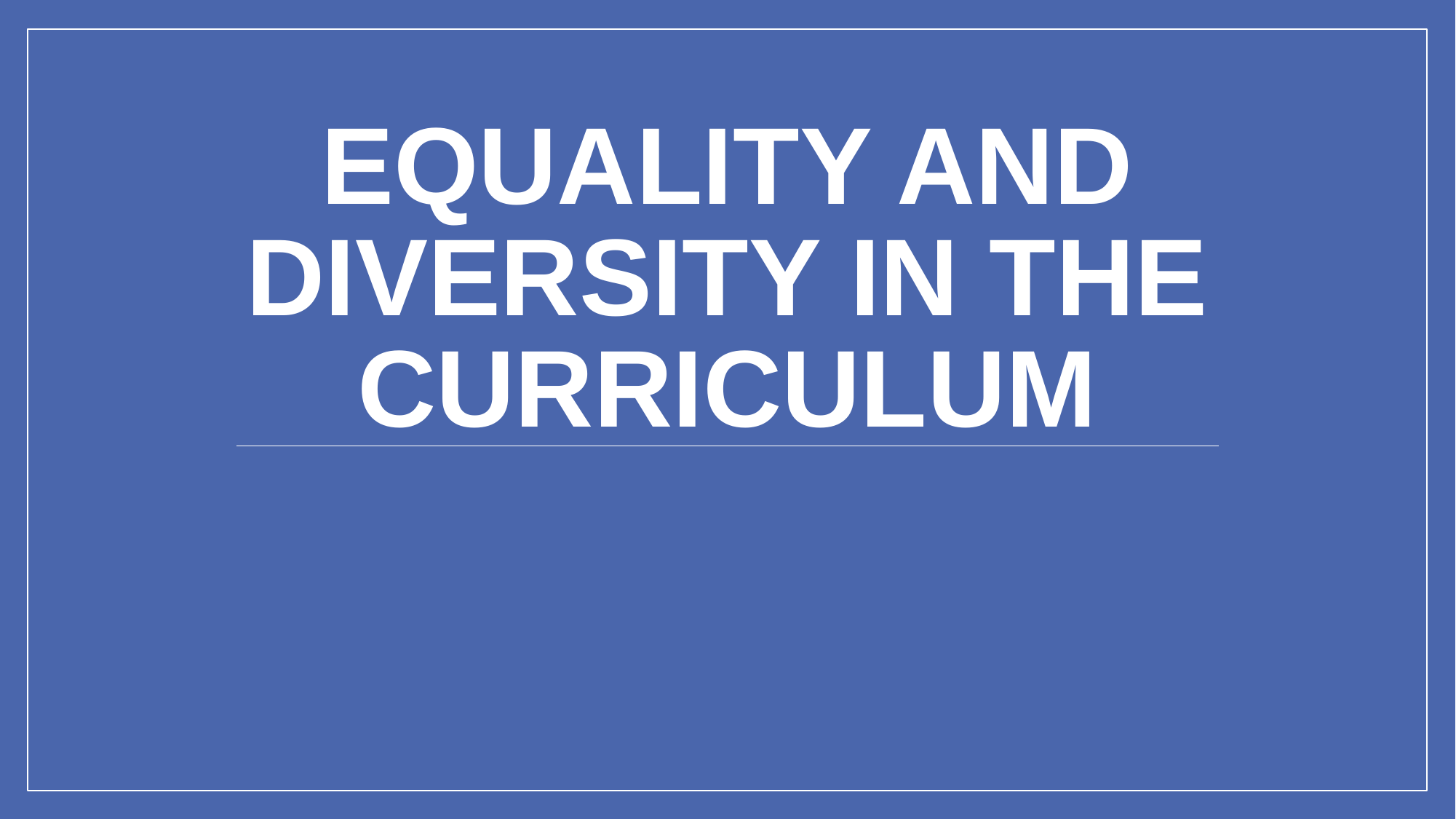

# Equality and Diversity in the curriculum